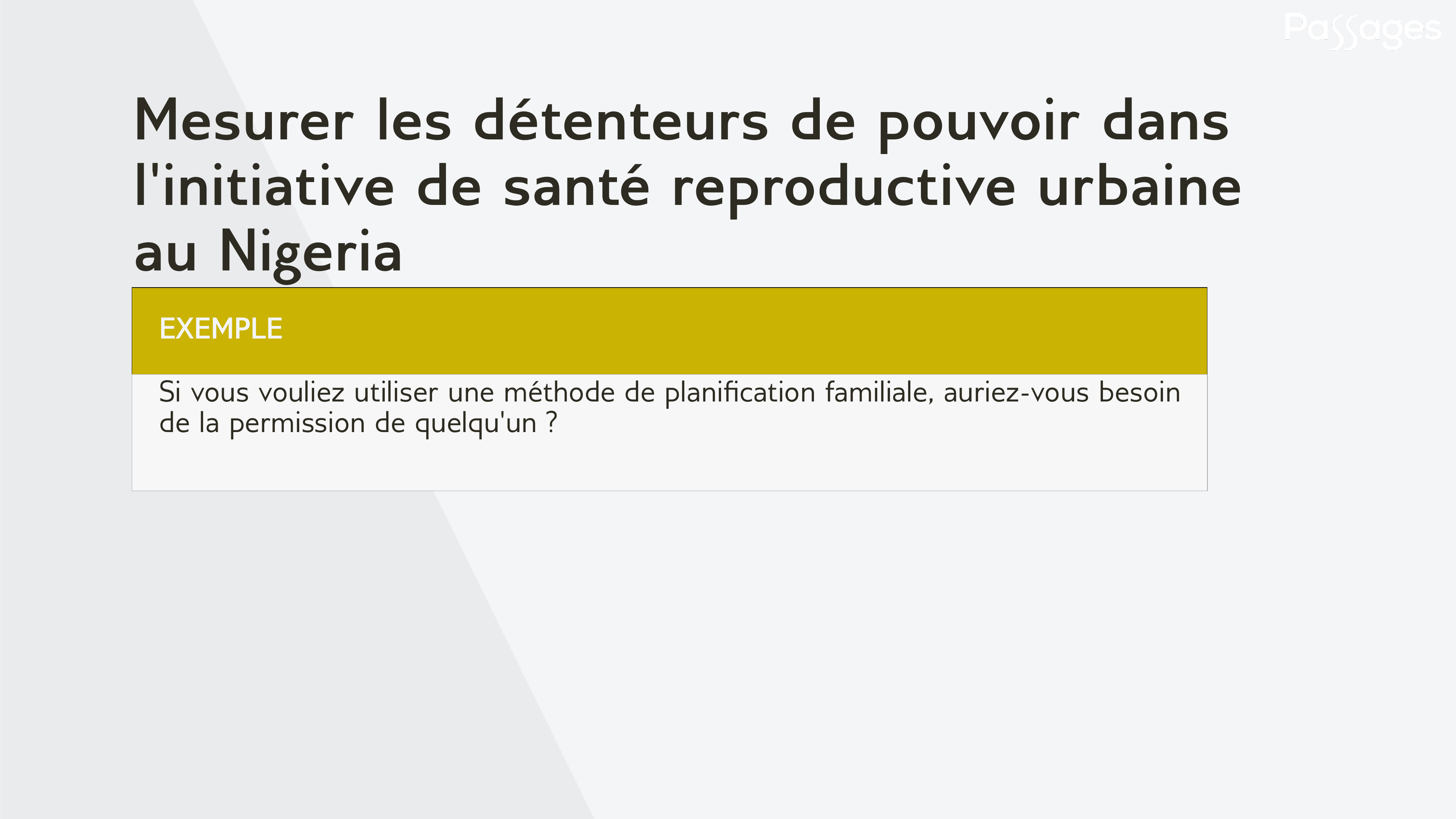

Mesurer les détenteurs de pouvoir dans l'initiative de santé reproductive urbaine au Nigeria
| EXEMPLE |
| --- |
| Si vous vouliez utiliser une méthode de planification familiale, auriez-vous besoin de la permission de quelqu'un ? |